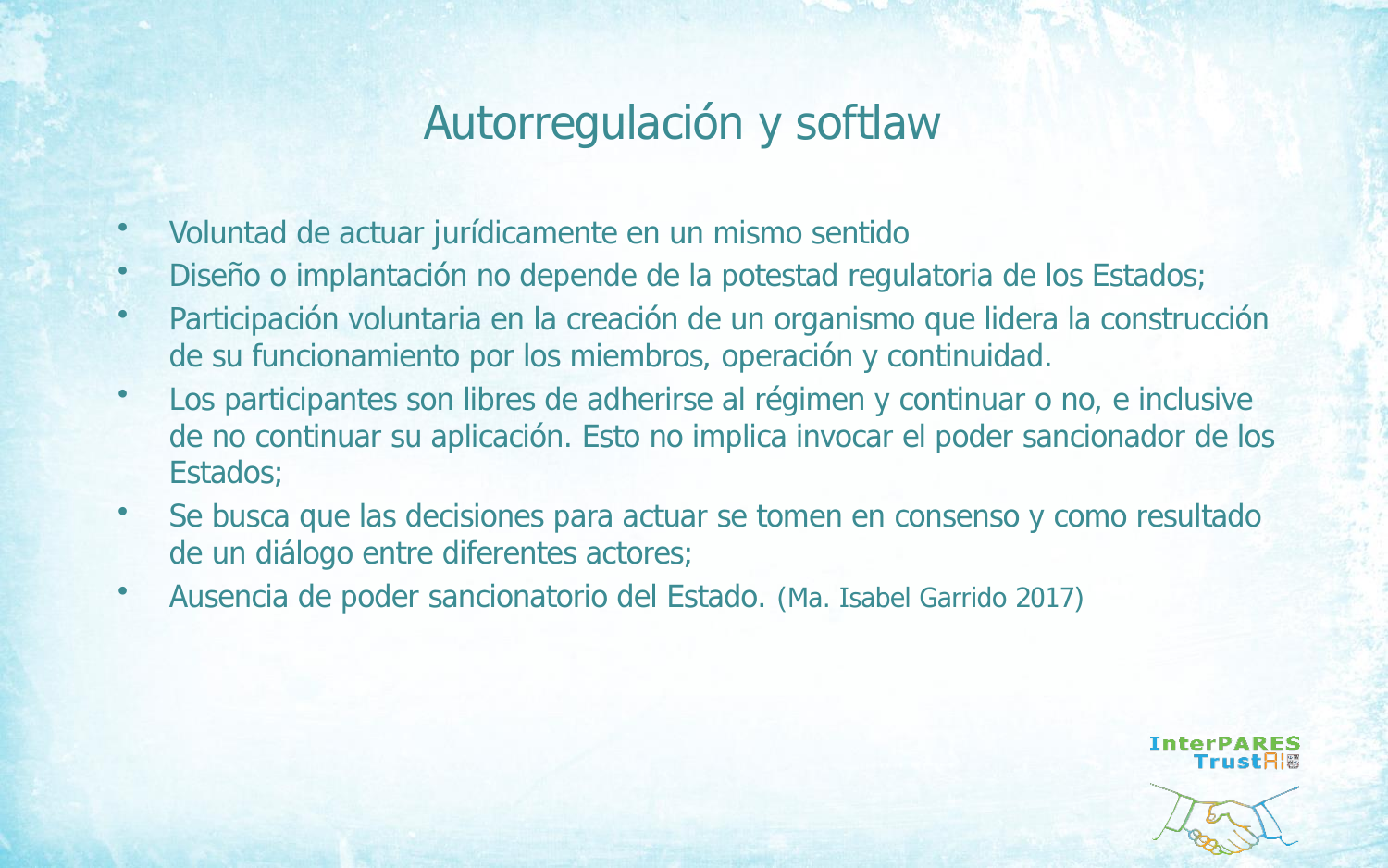

# Autorregulación y softlaw.
Voluntad de actuar jurídicamente en un mismo sentido
Diseño o implantación no depende de la potestad regulatoria de los Estados;
Participación voluntaria en la creación de un organismo que lidera la construcción de su funcionamiento por los miembros, operación y continuidad.
Los participantes son libres de adherirse al régimen y continuar o no, e inclusive de no continuar su aplicación. Esto no implica invocar el poder sancionador de los Estados;
Se busca que las decisiones para actuar se tomen en consenso y como resultado de un diálogo entre diferentes actores;
Ausencia de poder sancionatorio del Estado. (Ma. Isabel Garrido 2017)